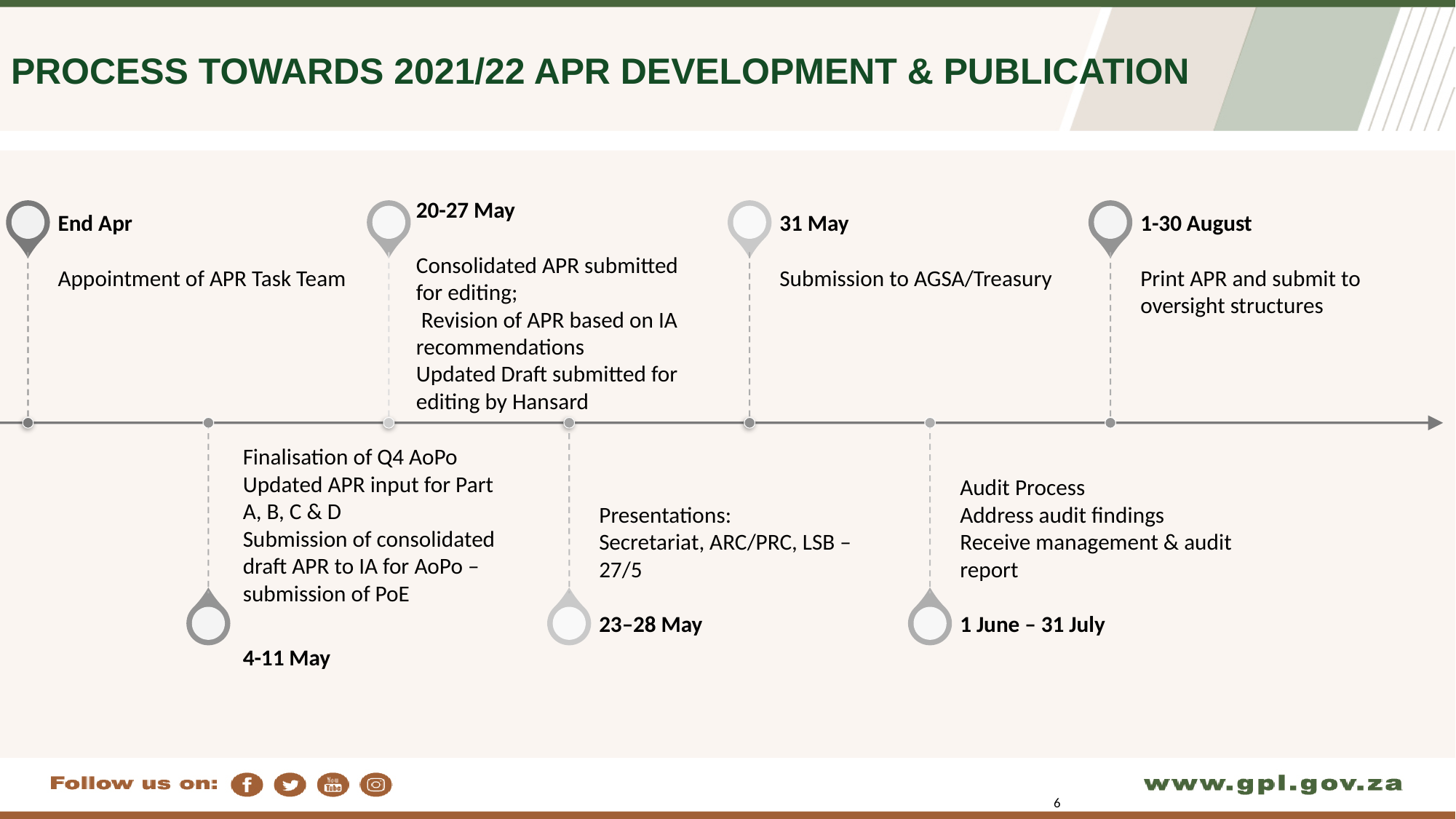

# PROCESS TOWARDS 2021/22 APR DEVELOPMENT & PUBLICATION
Appointment of APR Task Team
End Apr
Finalisation of Q4 AoPo
Updated APR input for Part A, B, C & D
Submission of consolidated draft APR to IA for AoPo – submission of PoE
4-11 May
Consolidated APR submitted for editing;
 Revision of APR based on IA  recommendations
Updated Draft submitted for editing by Hansard
20-27 May
Presentations:
Secretariat, ARC/PRC, LSB – 27/5
23–28 May
Submission to AGSA/Treasury
31 May
Audit Process
Address audit findings
Receive management & audit report
1 June – 31 July
Print APR and submit to oversight structures
1-30 August
6